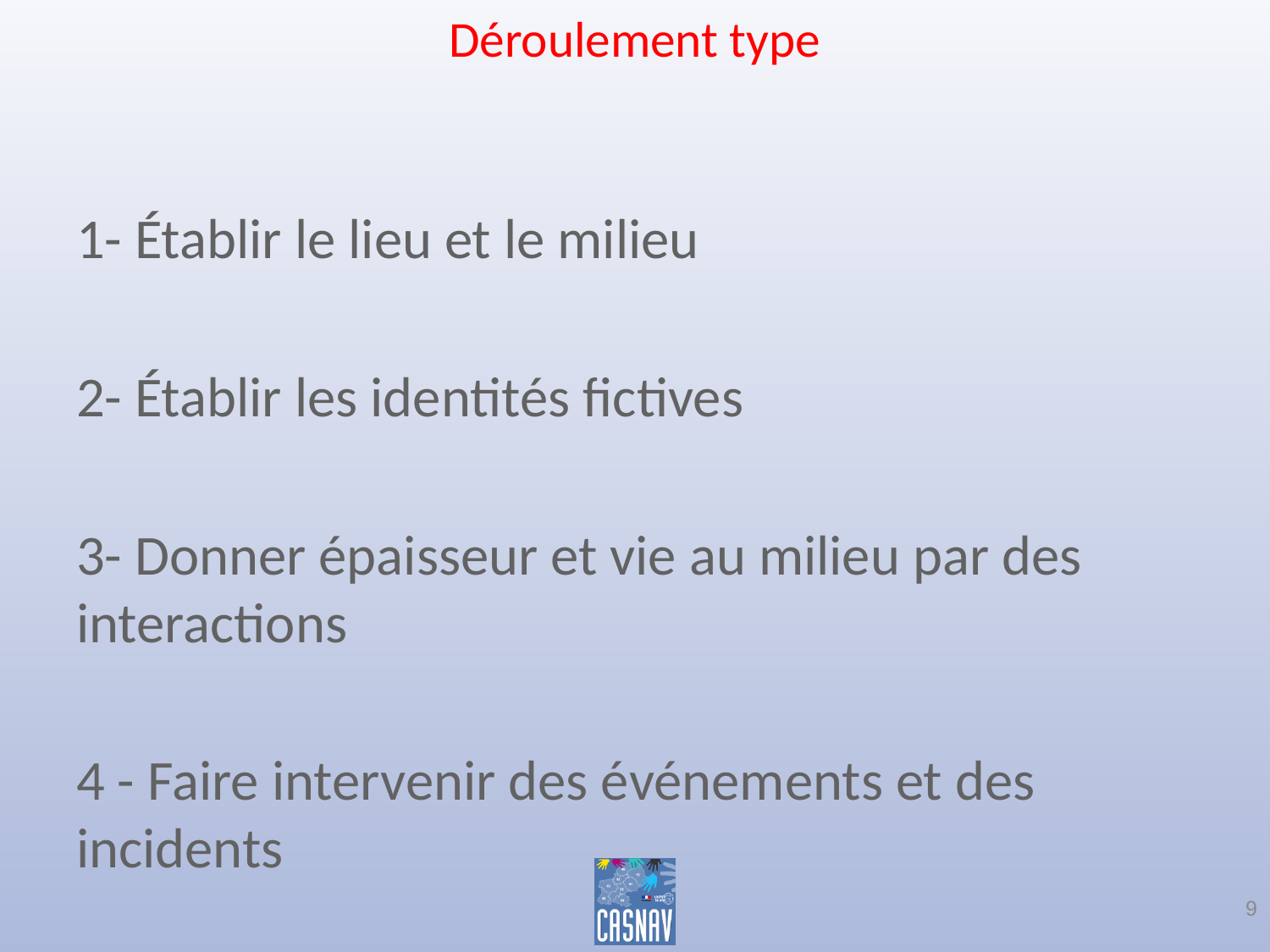

# Déroulement type
1- Établir le lieu et le milieu

2- Établir les identités fictives

3- Donner épaisseur et vie au milieu par des interactions

4 - Faire intervenir des événements et des incidents

9